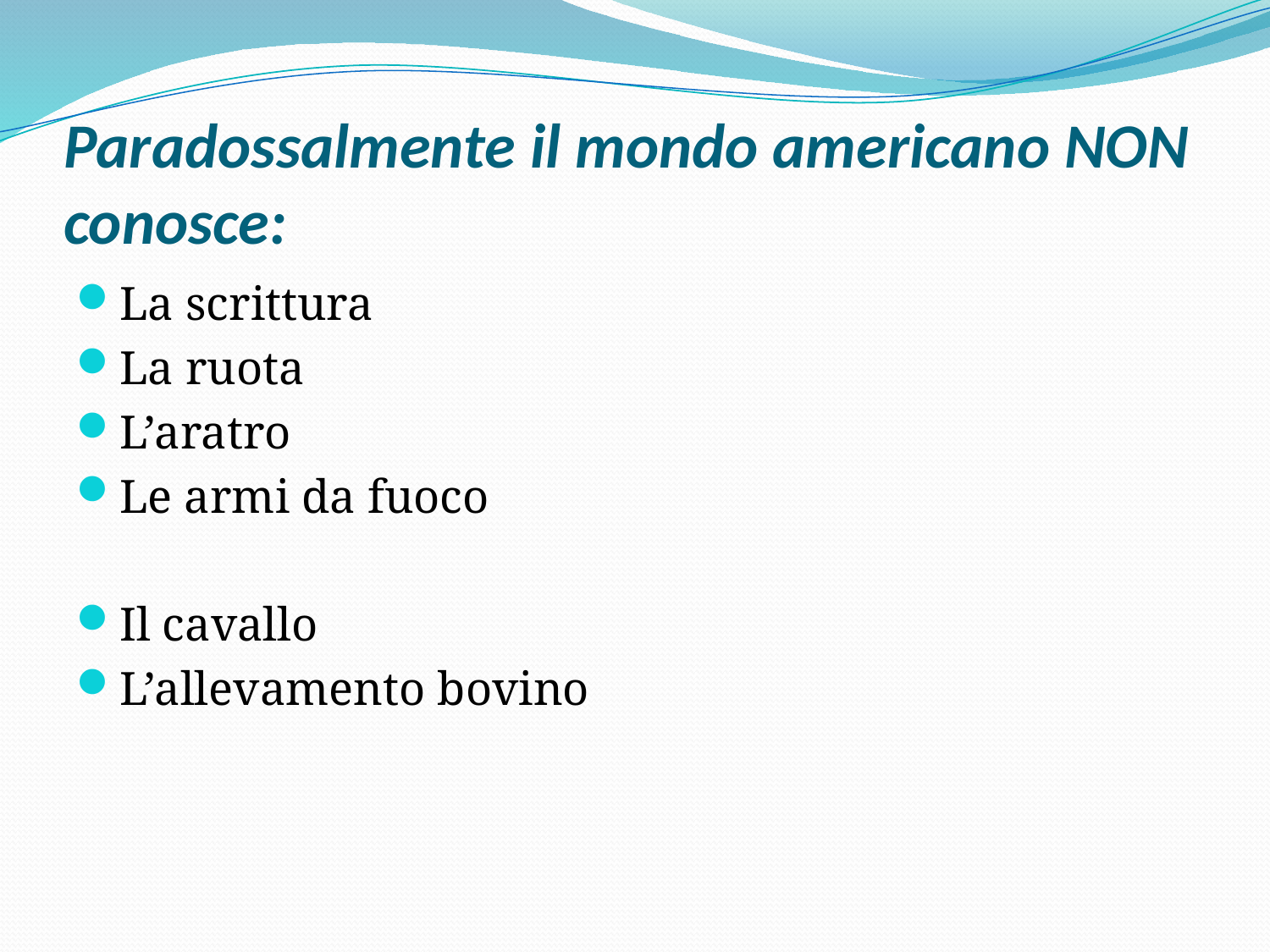

# Paradossalmente il mondo americano NON conosce:
La scrittura
La ruota
L’aratro
Le armi da fuoco

Il cavallo
L’allevamento bovino